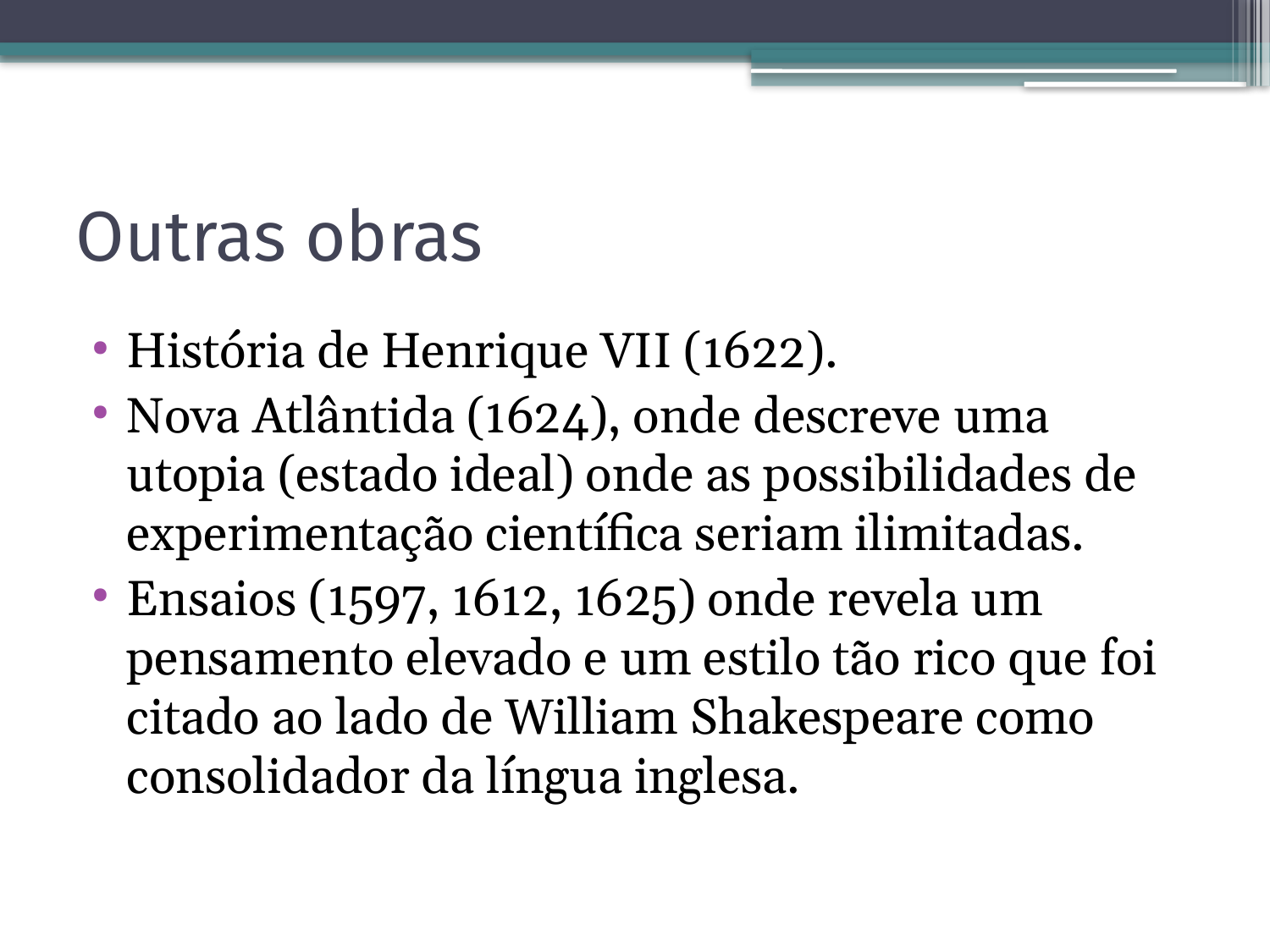

# Outras obras
História de Henrique VII (1622).
Nova Atlântida (1624), onde descreve uma utopia (estado ideal) onde as possibilidades de experimentação científica seriam ilimitadas.
Ensaios (1597, 1612, 1625) onde revela um pensamento elevado e um estilo tão rico que foi citado ao lado de William Shakespeare como consolidador da língua inglesa.